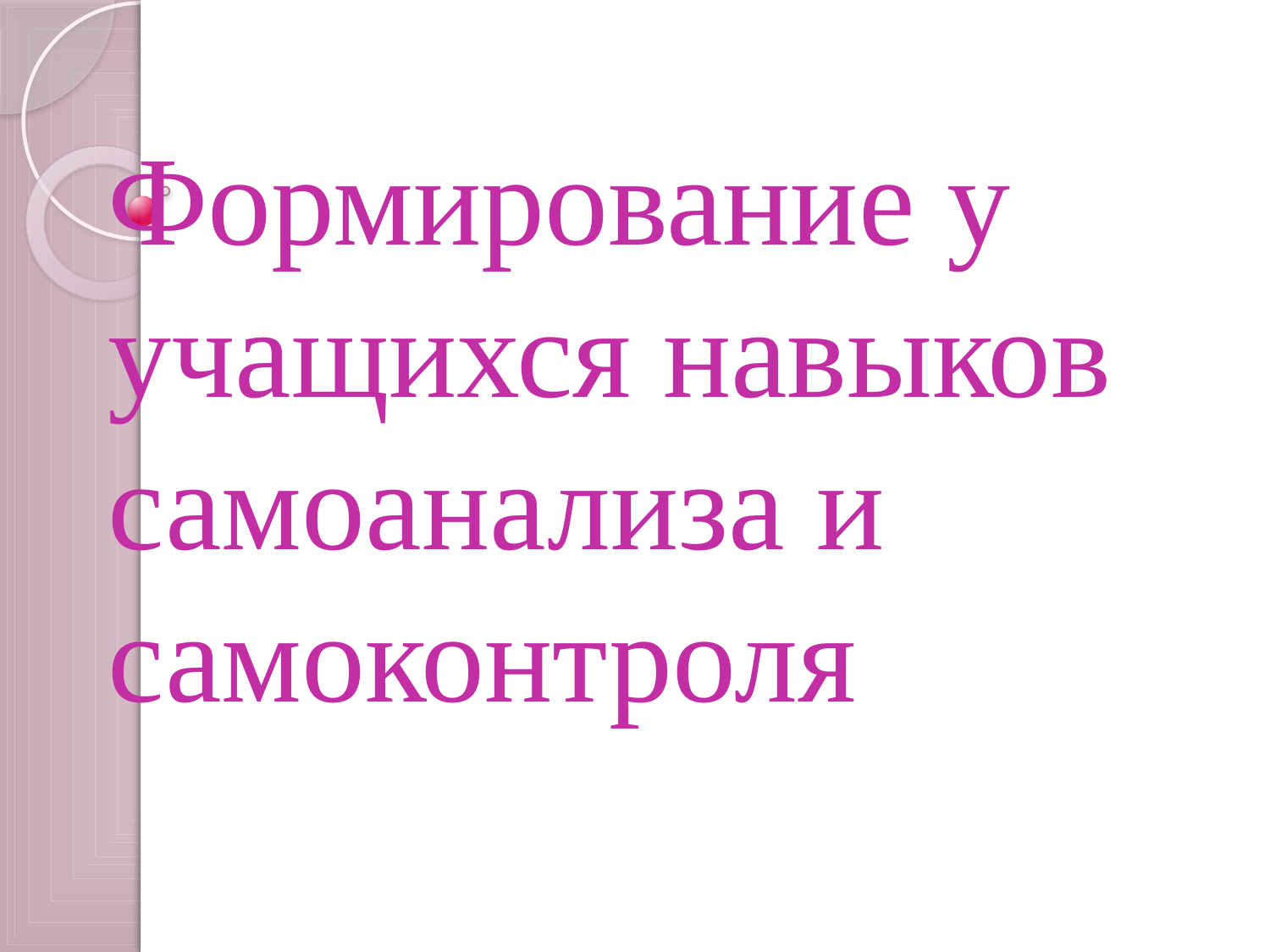

# Формирование у учащихся навыков самоанализа и самоконтроля